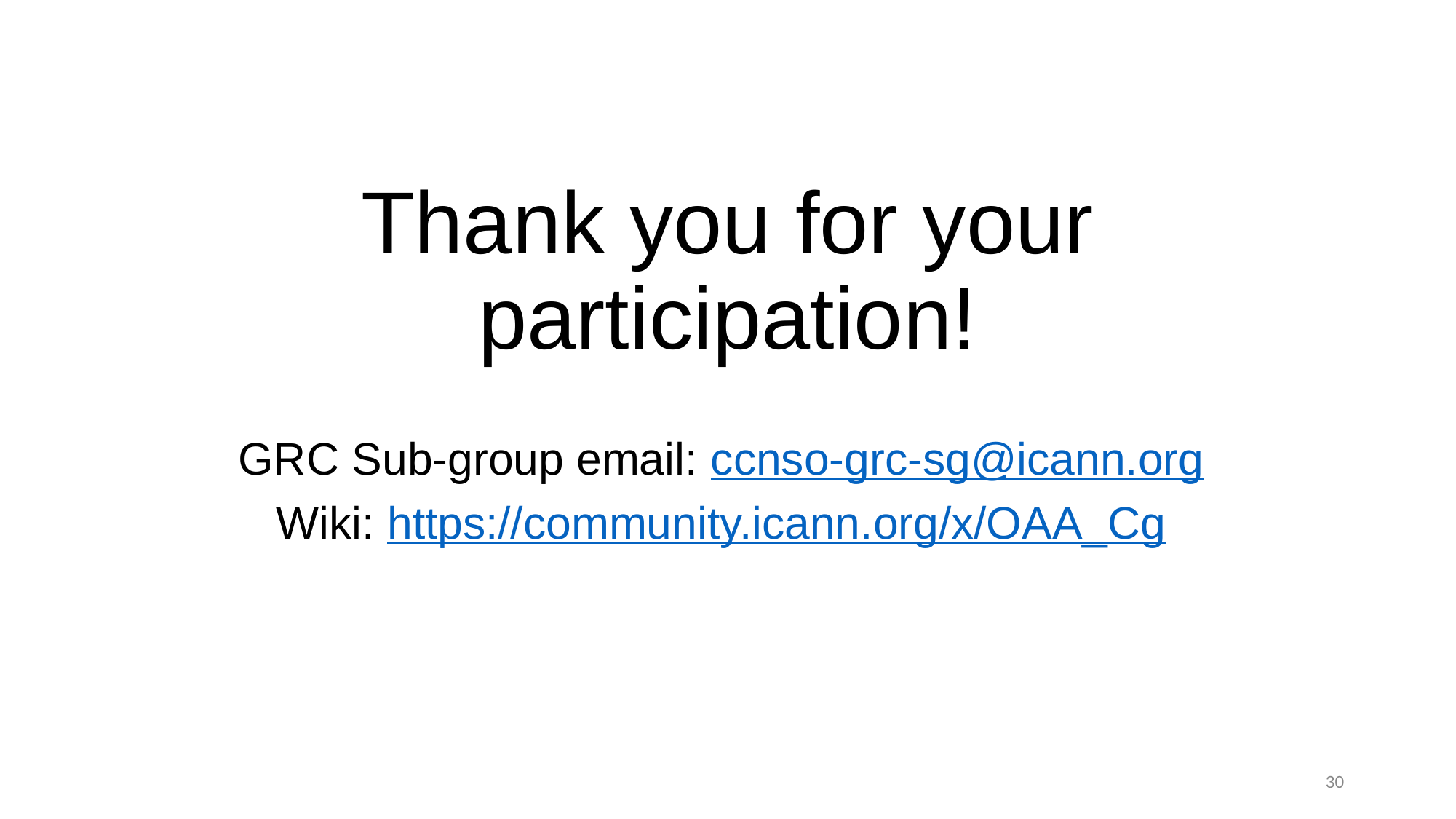

# Thank you for your participation!
GRC Sub-group email: ccnso-grc-sg@icann.org
Wiki: https://community.icann.org/x/OAA_Cg
30